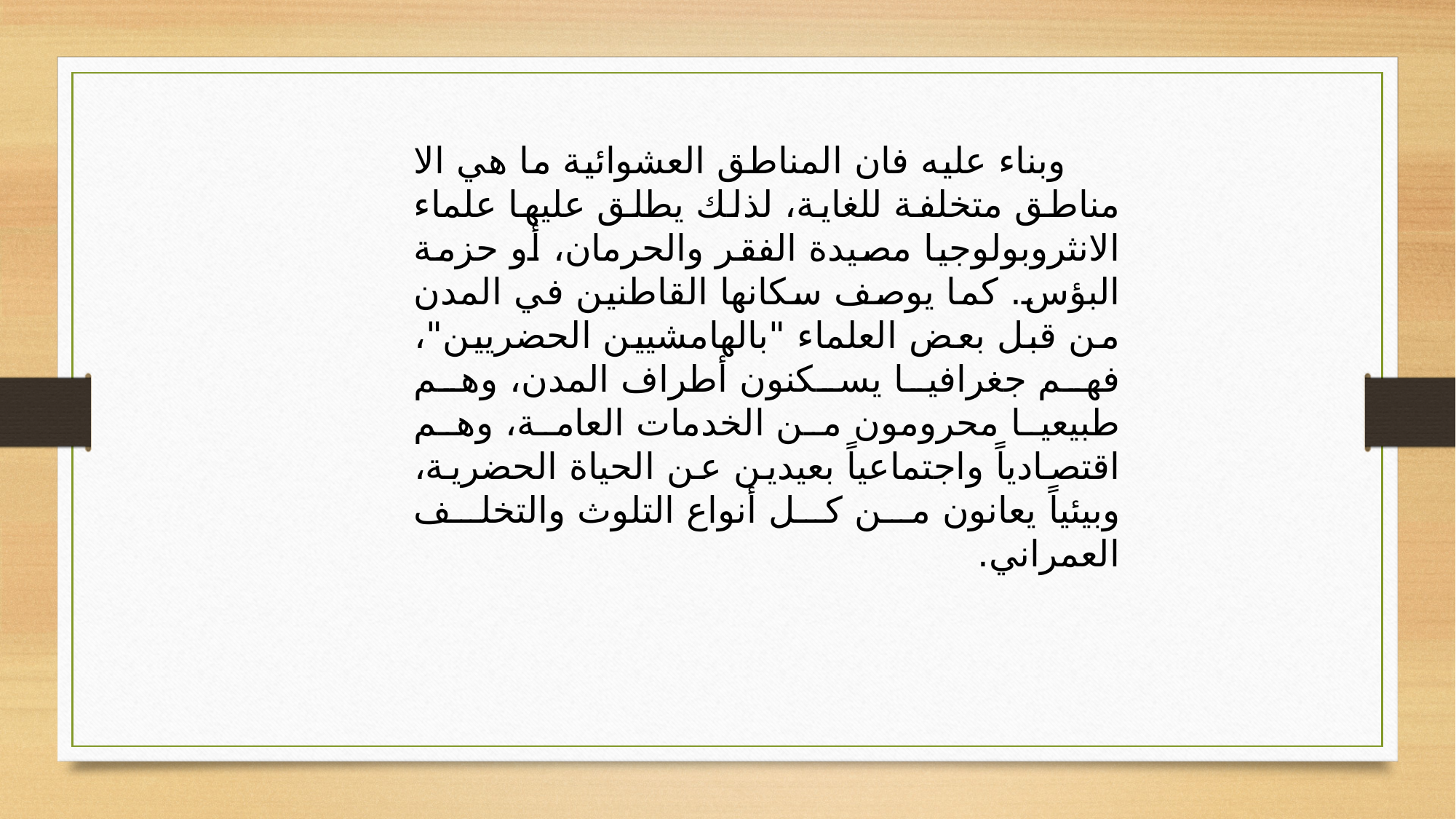

وبناء عليه فان المناطق العشوائية ما هي الا مناطق متخلفة للغاية، لذلك يطلق عليها علماء الانثروبولوجيا مصيدة الفقر والحرمان، أو حزمة البؤس. كما يوصف سكانها القاطنين في المدن من قبل بعض العلماء "بالهامشيين الحضريين"، فهم جغرافيا يسكنون أطراف المدن، وهم طبيعيا محرومون من الخدمات العامة، وهم اقتصادياً واجتماعياً بعيدين عن الحياة الحضرية، وبيئياً يعانون من كل أنواع التلوث والتخلف العمراني.